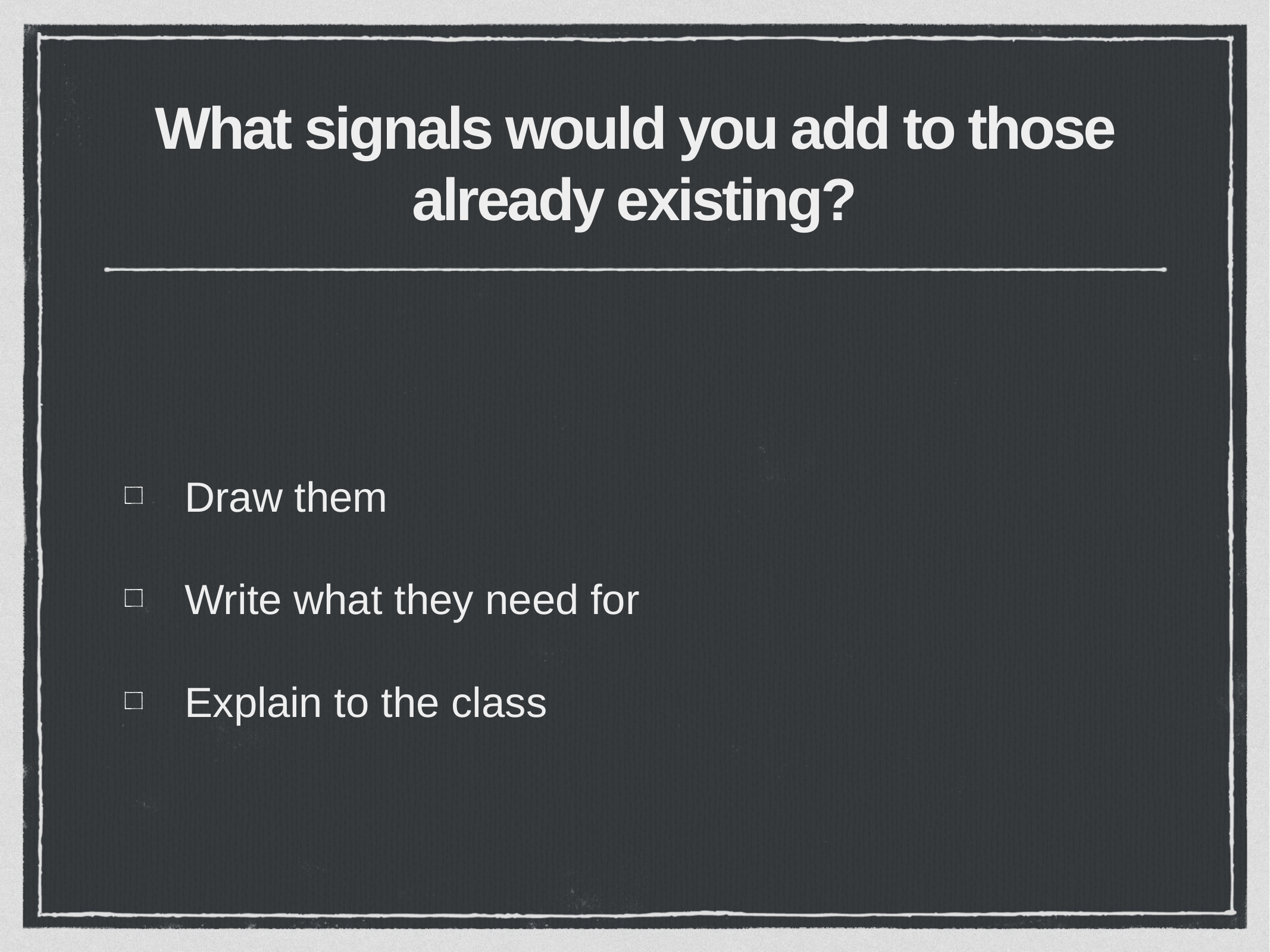

# What signals would you add to those already existing?
Draw them
Write what they need for
Explain to the class